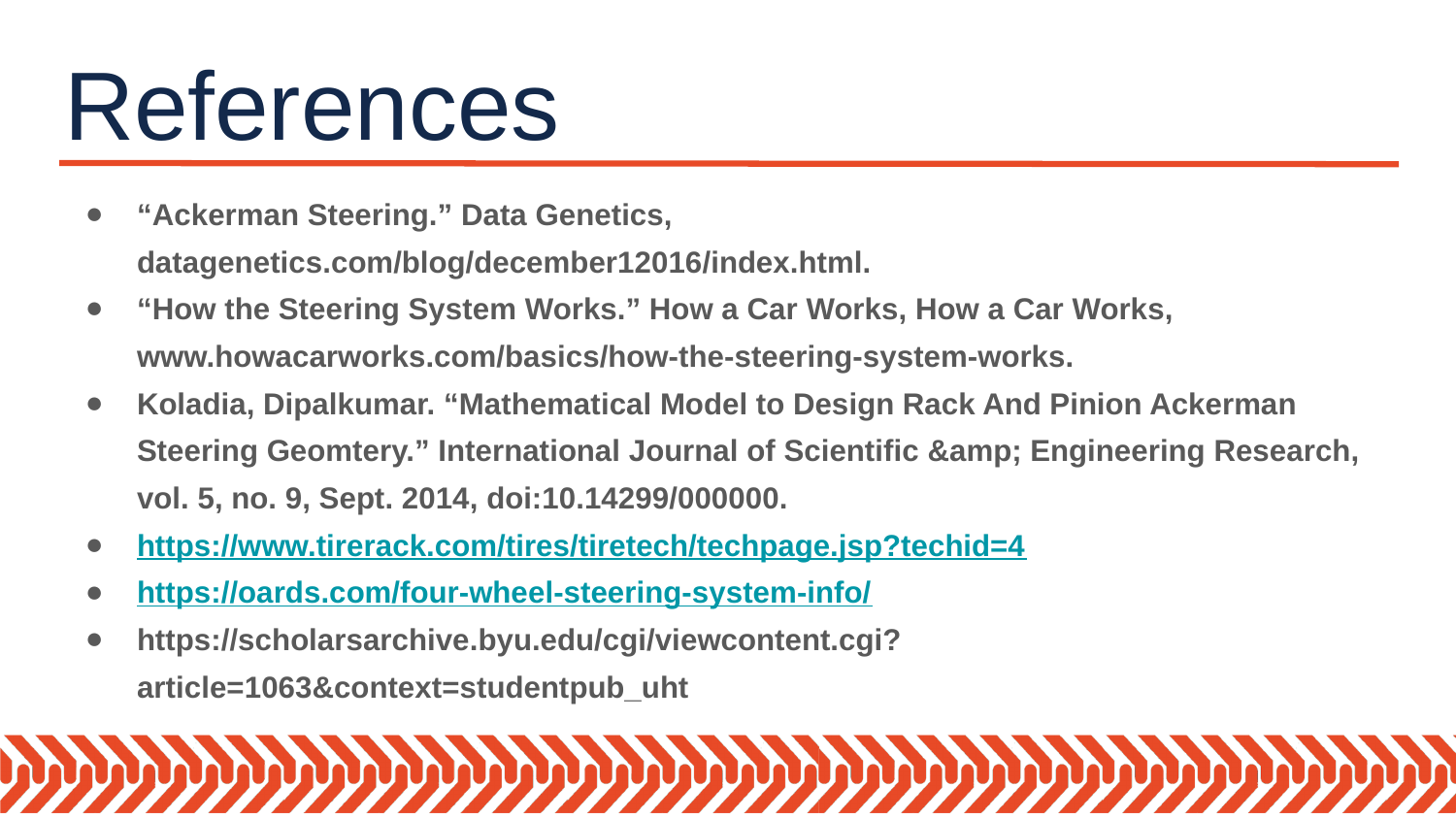

# References
“Ackerman Steering.” Data Genetics, datagenetics.com/blog/december12016/index.html.
“How the Steering System Works.” How a Car Works, How a Car Works, www.howacarworks.com/basics/how-the-steering-system-works.
Koladia, Dipalkumar. “Mathematical Model to Design Rack And Pinion Ackerman Steering Geomtery.” International Journal of Scientific &amp; Engineering Research, vol. 5, no. 9, Sept. 2014, doi:10.14299/000000.
https://www.tirerack.com/tires/tiretech/techpage.jsp?techid=4
https://oards.com/four-wheel-steering-system-info/
https://scholarsarchive.byu.edu/cgi/viewcontent.cgi?article=1063&context=studentpub_uht